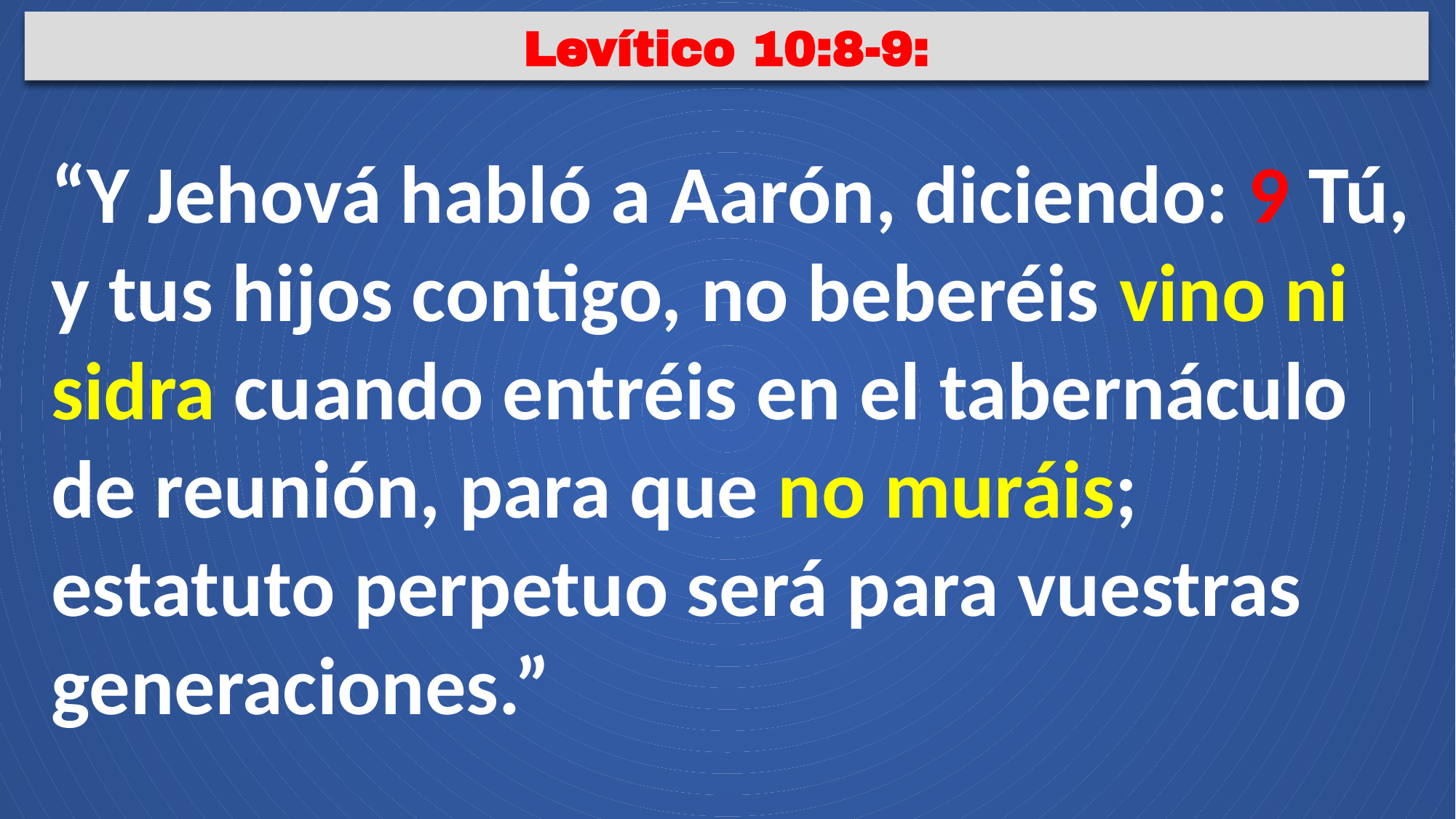

Levítico 10:8-9:
“Y Jehová habló a Aarón, diciendo: 9 Tú, y tus hijos contigo, no beberéis vino ni sidra cuando entréis en el tabernáculo de reunión, para que no muráis; estatuto perpetuo será para vuestras generaciones.”